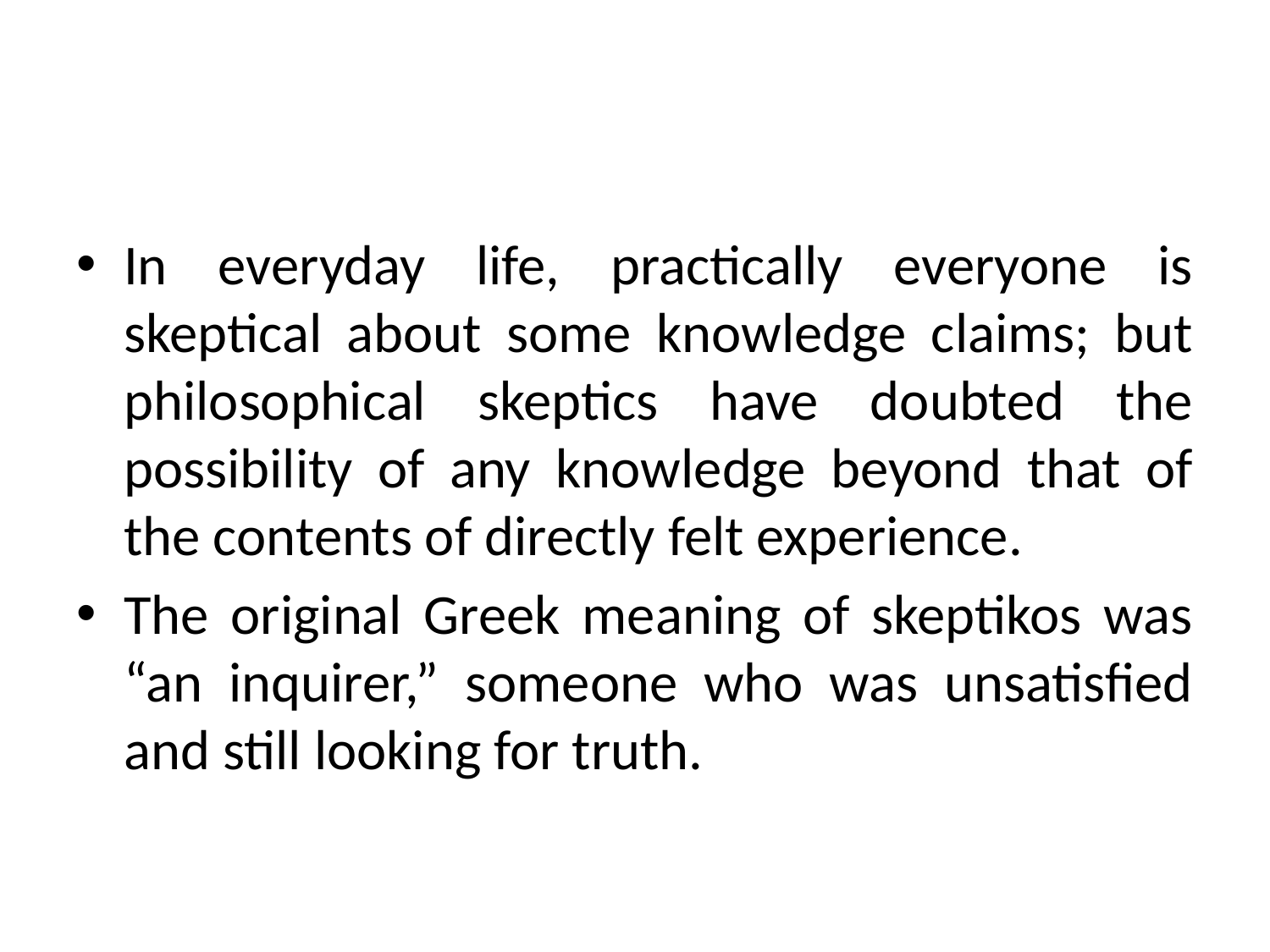

In everyday life, practically everyone is skeptical about some knowledge claims; but philosophical skeptics have doubted the possibility of any knowledge beyond that of the contents of directly felt experience.
The original Greek meaning of skeptikos was “an inquirer,” someone who was unsatisfied and still looking for truth.